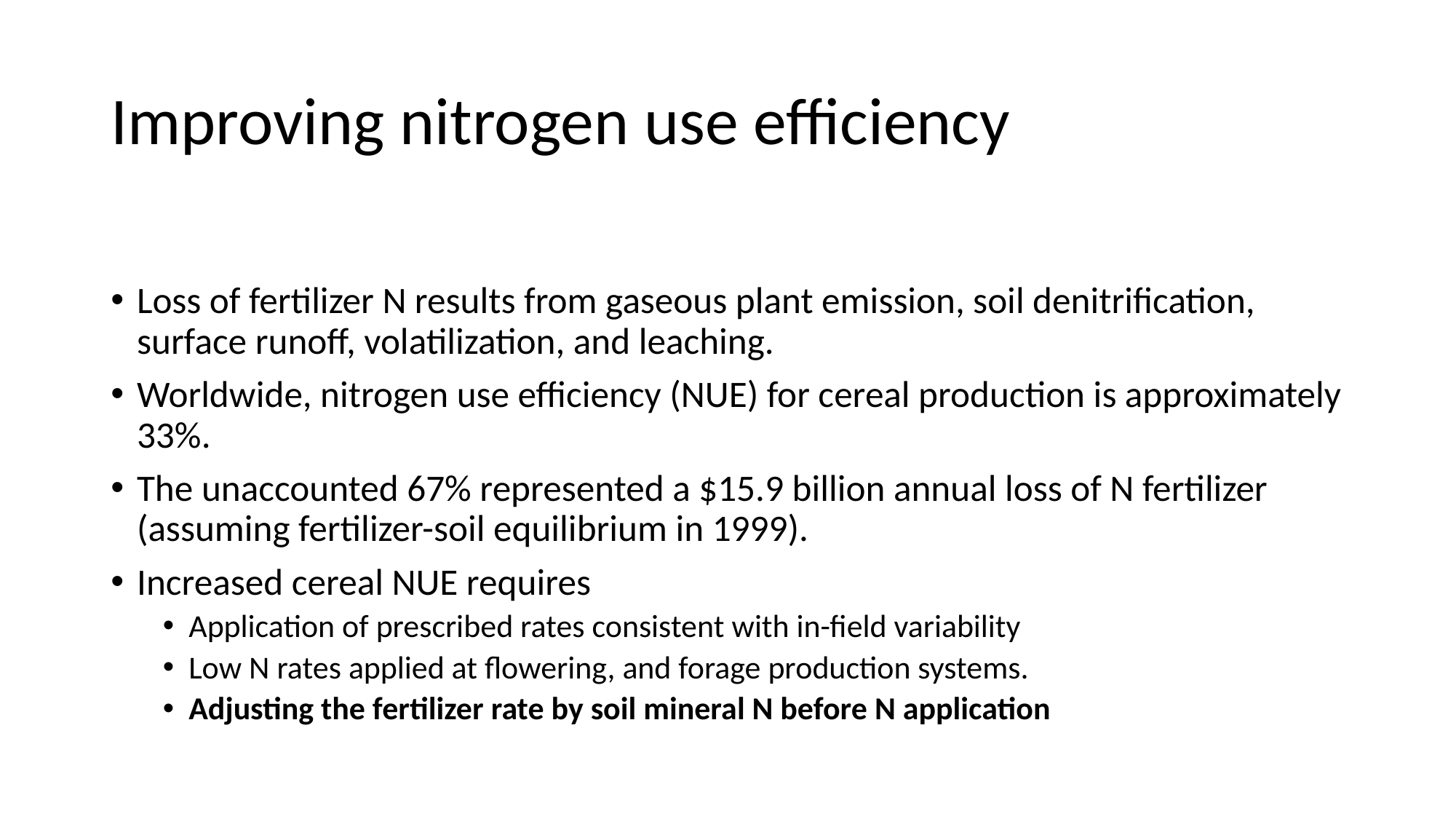

# Improving nitrogen use efficiency

Loss of fertilizer N results from gaseous plant emission, soil denitrification, surface runoff, volatilization, and leaching.
Worldwide, nitrogen use efficiency (NUE) for cereal production is approximately 33%.
The unaccounted 67% represented a $15.9 billion annual loss of N fertilizer (assuming fertilizer-soil equilibrium in 1999).
Increased cereal NUE requires
Application of prescribed rates consistent with in-field variability
Low N rates applied at flowering, and forage production systems.
Adjusting the fertilizer rate by soil mineral N before N application